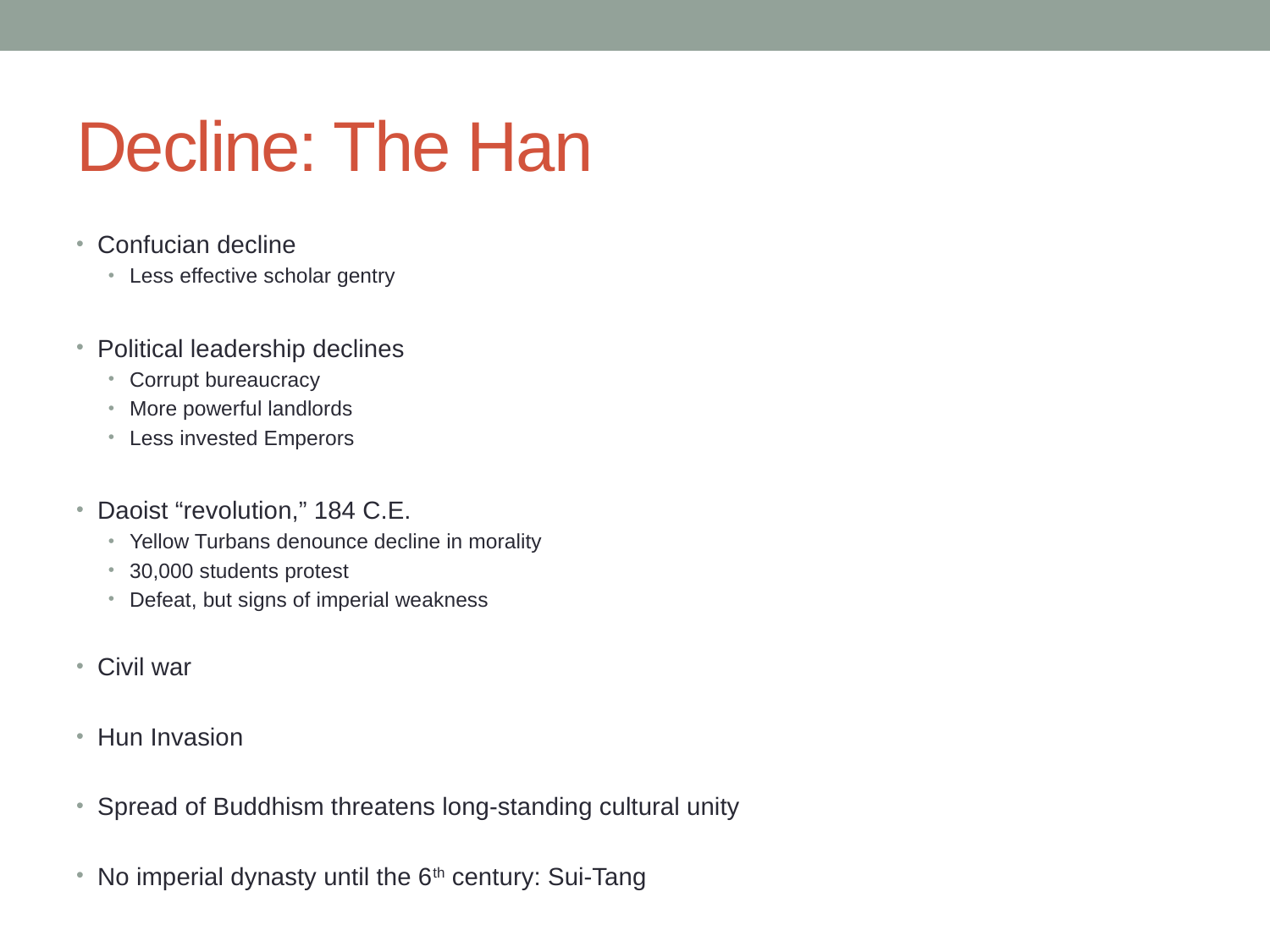

# Decline: The Han
Confucian decline
Less effective scholar gentry

Political leadership declines
Corrupt bureaucracy
More powerful landlords
Less invested Emperors

Daoist “revolution,” 184 C.E.
Yellow Turbans denounce decline in morality
30,000 students protest
Defeat, but signs of imperial weakness

Civil war

Hun Invasion

Spread of Buddhism threatens long-standing cultural unity

No imperial dynasty until the 6th century: Sui-Tang